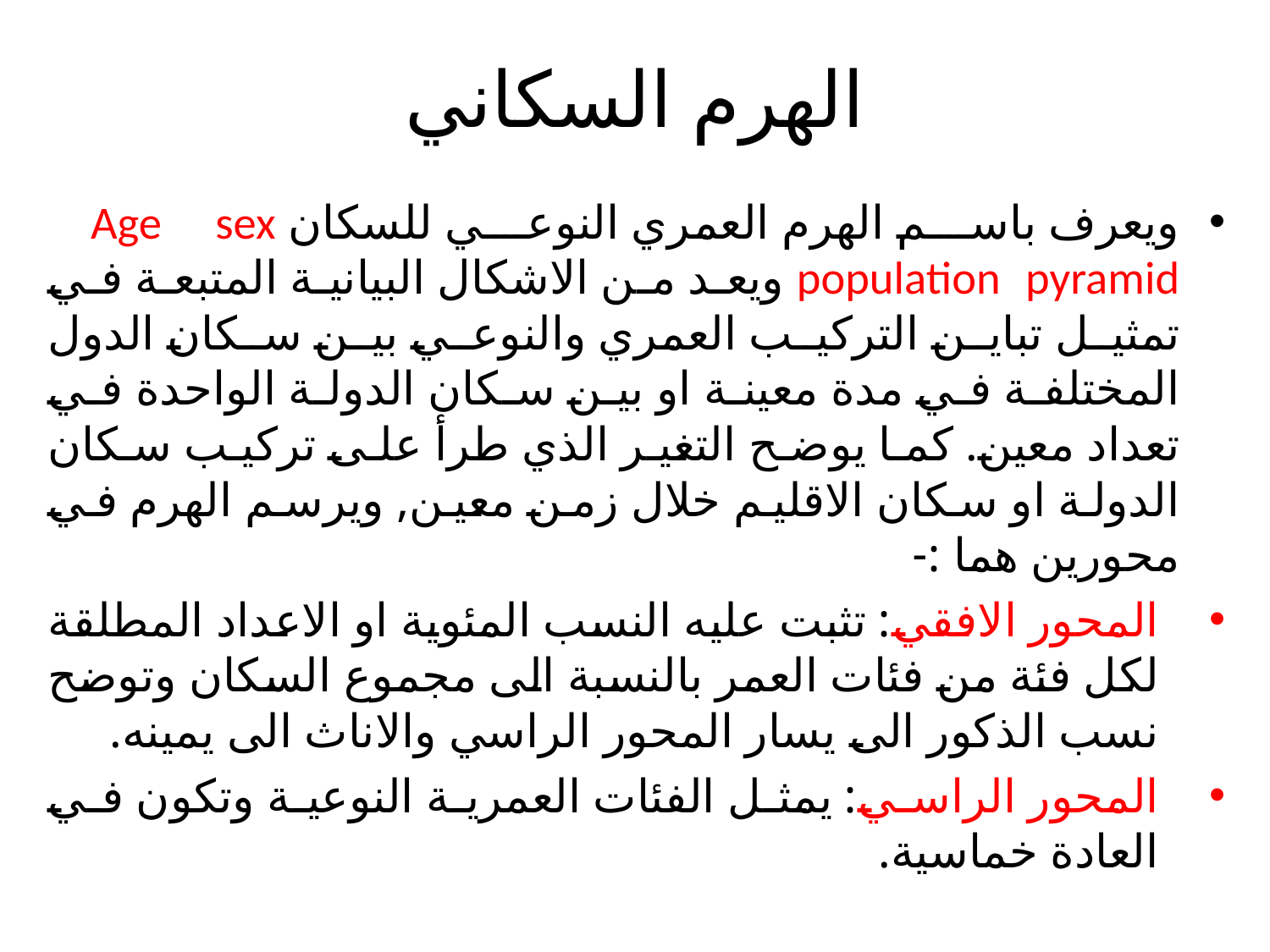

# الهرم السكاني
ويعرف باسم الهرم العمري النوعي للسكان Age sex population pyramid ويعد من الاشكال البيانية المتبعة في تمثيل تباين التركيب العمري والنوعي بين سكان الدول المختلفة في مدة معينة او بين سكان الدولة الواحدة في تعداد معين. كما يوضح التغير الذي طرأ على تركيب سكان الدولة او سكان الاقليم خلال زمن معين, ويرسم الهرم في محورين هما :-
المحور الافقي: تثبت عليه النسب المئوية او الاعداد المطلقة لكل فئة من فئات العمر بالنسبة الى مجموع السكان وتوضح نسب الذكور الى يسار المحور الراسي والاناث الى يمينه.
المحور الراسي: يمثل الفئات العمرية النوعية وتكون في العادة خماسية.